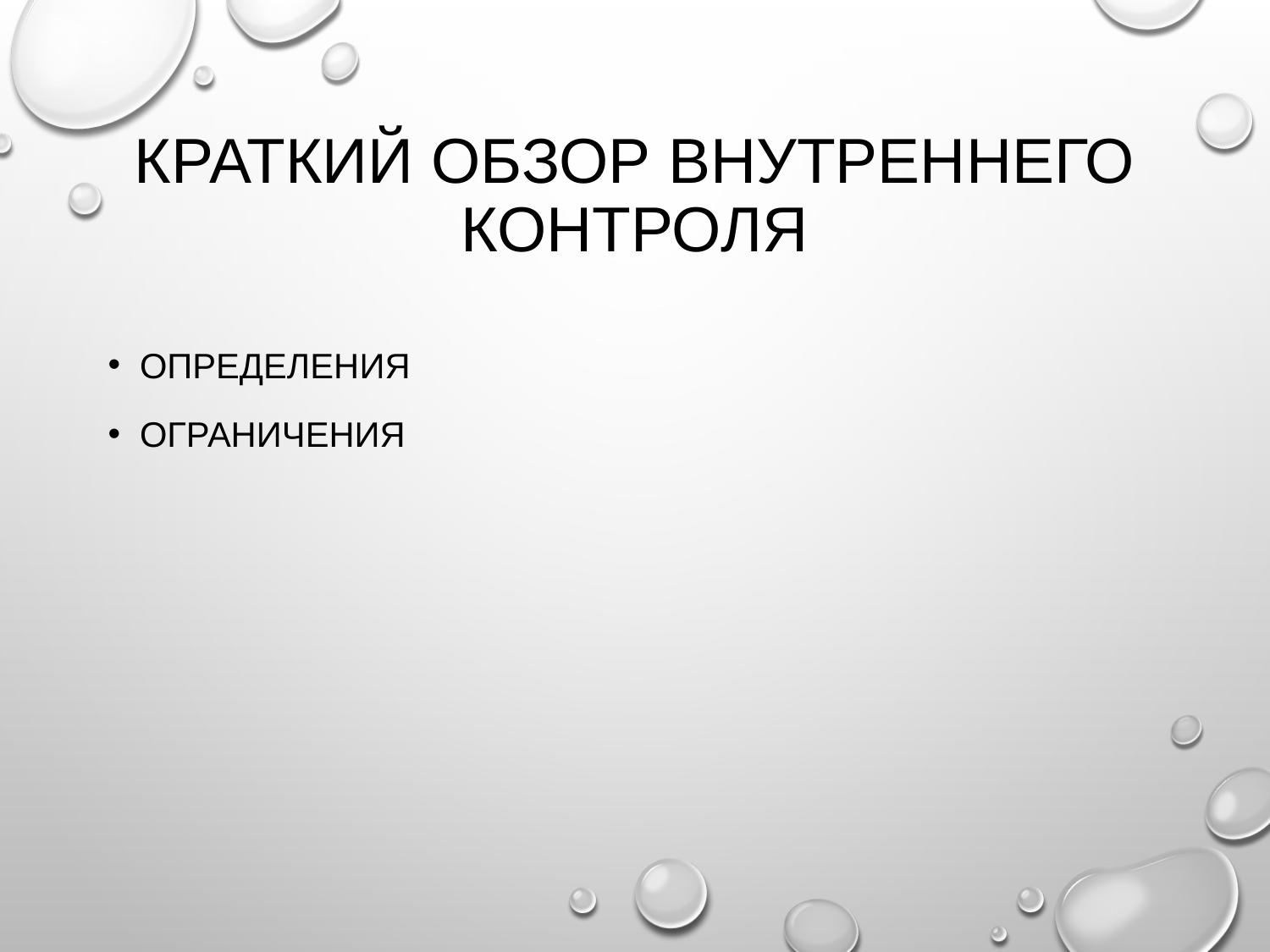

# Краткий обзор внутреннего контроля
определения
ограничения